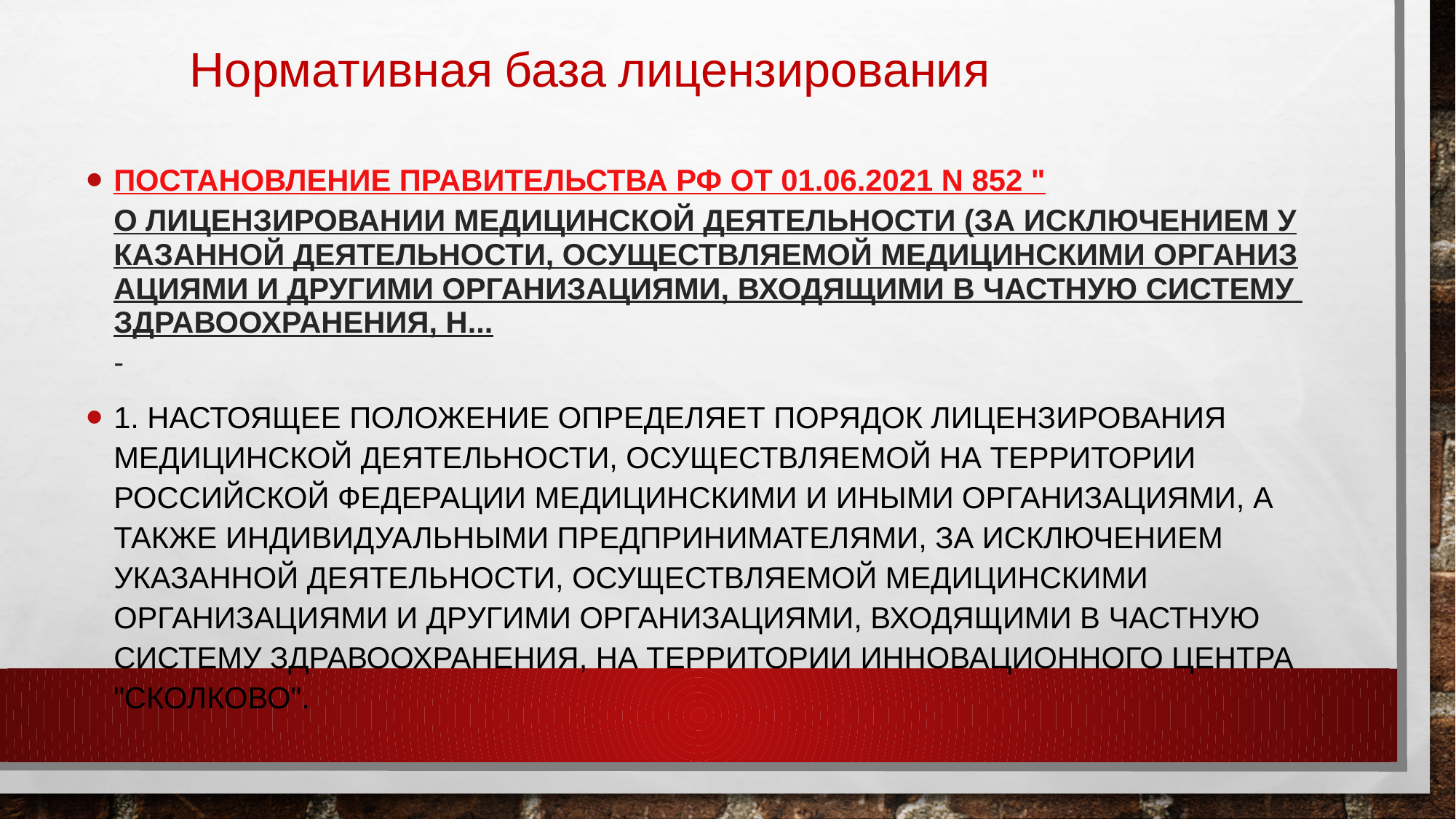

Нормативная база лицензирования
Постановление Правительства РФ от 01.06.2021 N 852 "О лицензировании медицинской деятельности (за исключением указанной деятельности, осуществляемой медицинскими организациями и другими организациями, входящими в частную систему здравоохранения, н...-
1. Настоящее Положение определяет порядок лицензирования медицинской деятельности, осуществляемой на территории Российской Федерации медицинскими и иными организациями, а также индивидуальными предпринимателями, за исключением указанной деятельности, осуществляемой медицинскими организациями и другими организациями, входящими в частную систему здравоохранения, на территории инновационного центра "Сколково".